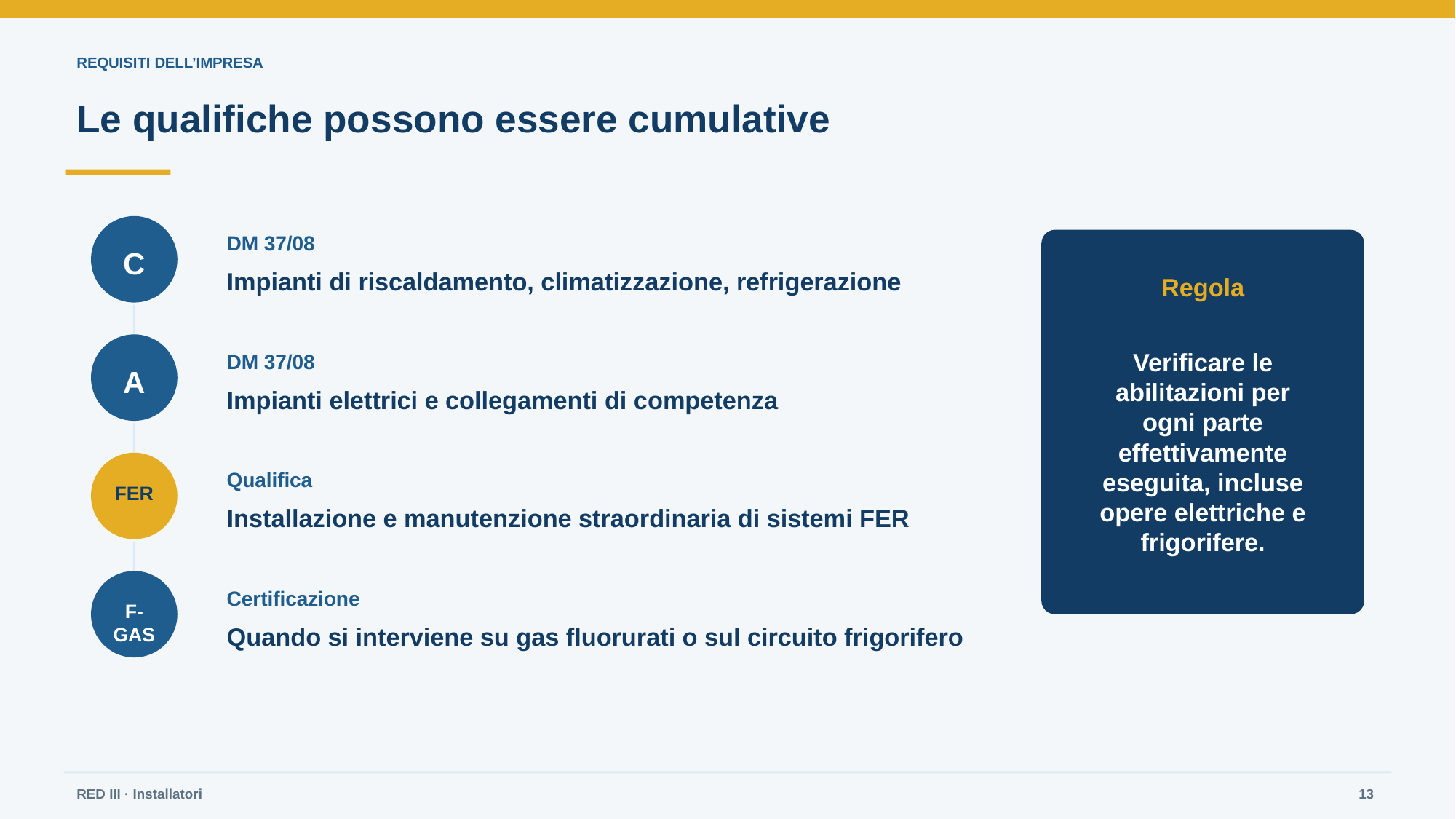

REQUISITI DELL’IMPRESA
Le qualifiche possono essere cumulative

DM 37/08

C
Impianti di riscaldamento, climatizzazione, refrigerazione
Regola

Verificare le abilitazioni per ogni parte effettivamente eseguita, incluse opere elettriche e frigorifere.
DM 37/08
A
Impianti elettrici e collegamenti di competenza

Qualifica
FER
Installazione e manutenzione straordinaria di sistemi FER

Certificazione
F-GAS
Quando si interviene su gas fluorurati o sul circuito frigorifero

RED III · Installatori
13